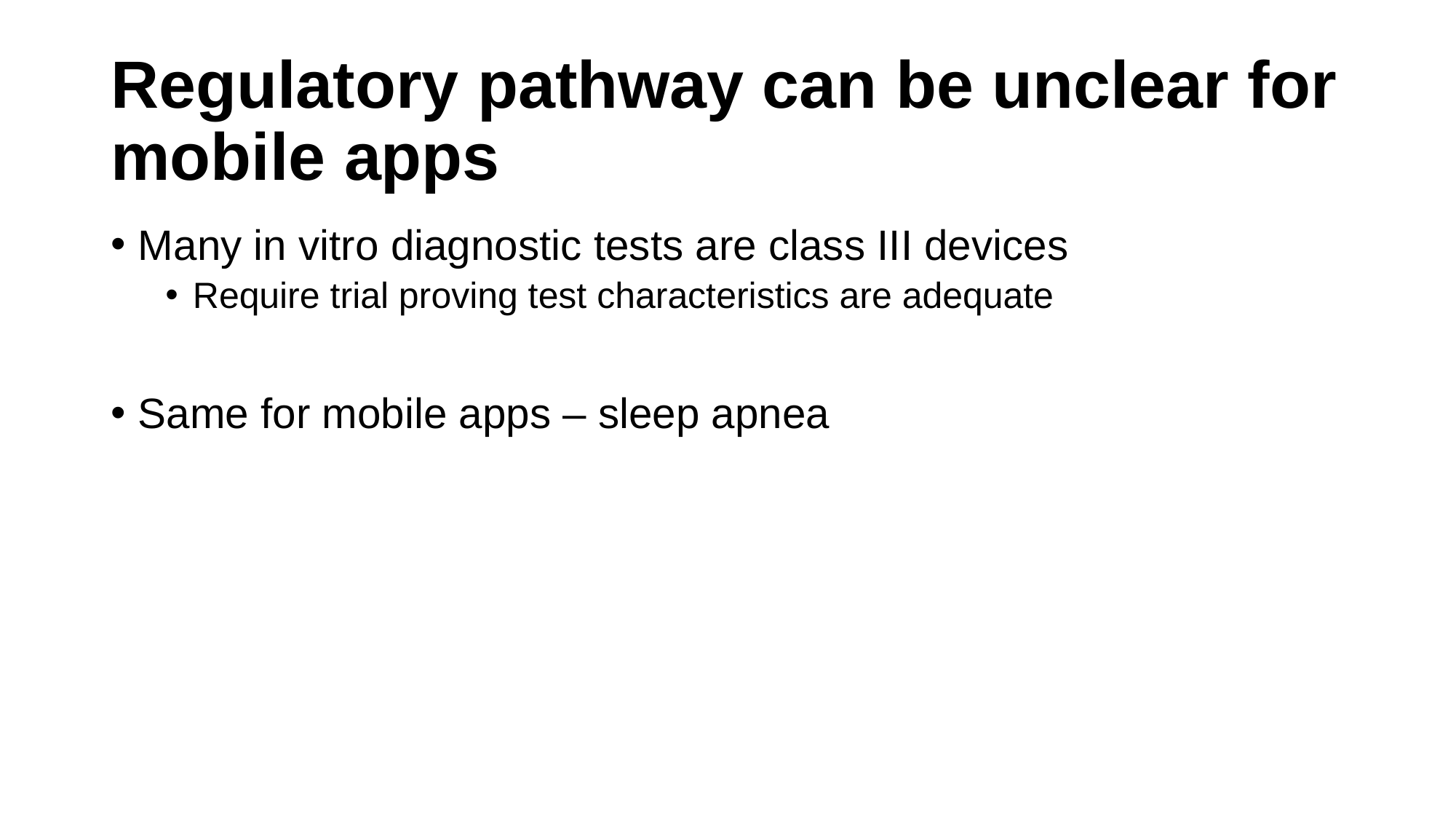

# Regulatory pathway can be unclear for mobile apps
Many in vitro diagnostic tests are class III devices
Require trial proving test characteristics are adequate

Same for mobile apps – sleep apnea